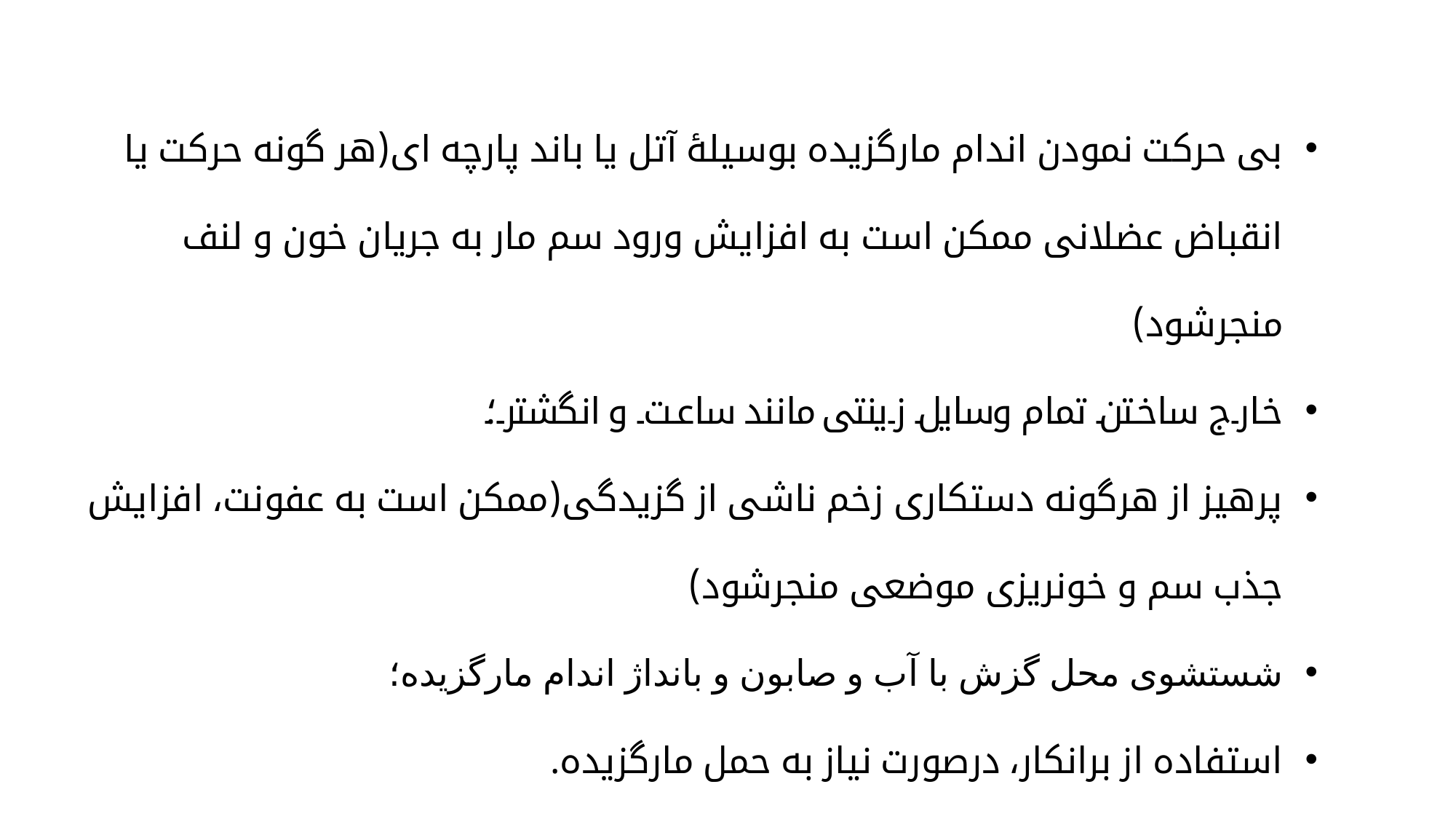

بی حرکت نمودن اندام مارگزیده بوسیلۀ آتل یا باند پارچه ای(هر گونه حرکت یا انقباض عضلانی ممكن است به افزایش ورود سم مار به جریان خون و لنف منجرشود)
خارج ساختن تمام وسایل زینتی مانند ساعت و انگشتر؛
پرهیز از هرگونه دستکاری زخم ناشی از گزیدگی(ممکن است به عفونت، افزایش جذب سم و خونریزی موضعی منجرشود)
شستشوی محل گزش با آب و صابون و بانداژ اندام مارگزیده؛
استفاده از برانکار، درصورت نیاز به حمل مارگزیده.